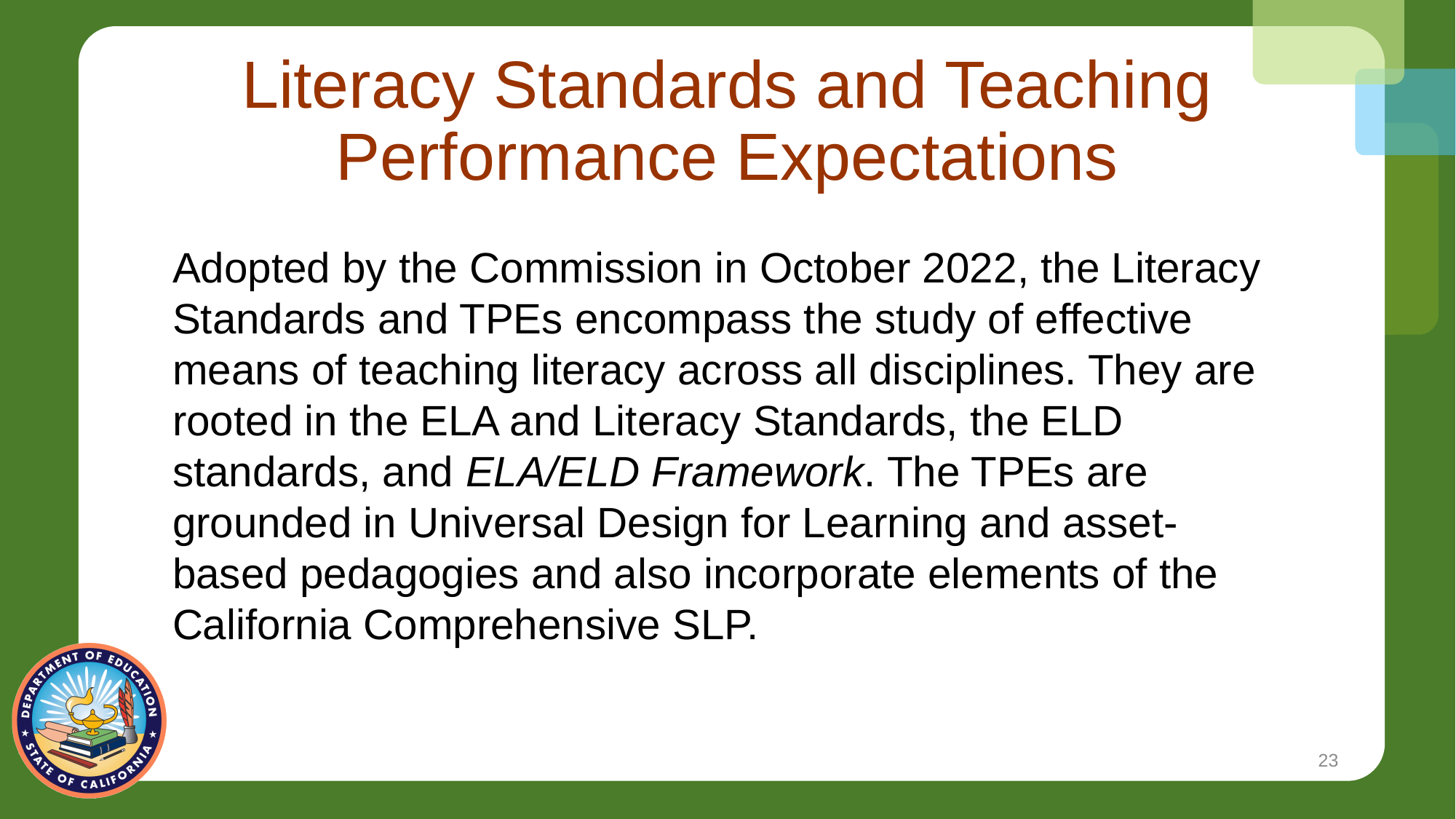

# Literacy Standards and Teaching Performance Expectations
Adopted by the Commission in October 2022, the Literacy Standards and TPEs encompass the study of effective means of teaching literacy across all disciplines. They are rooted in the ELA and Literacy Standards, the ELD standards, and ELA/ELD Framework. The TPEs are grounded in Universal Design for Learning and asset-based pedagogies and also incorporate elements of the California Comprehensive SLP.
23